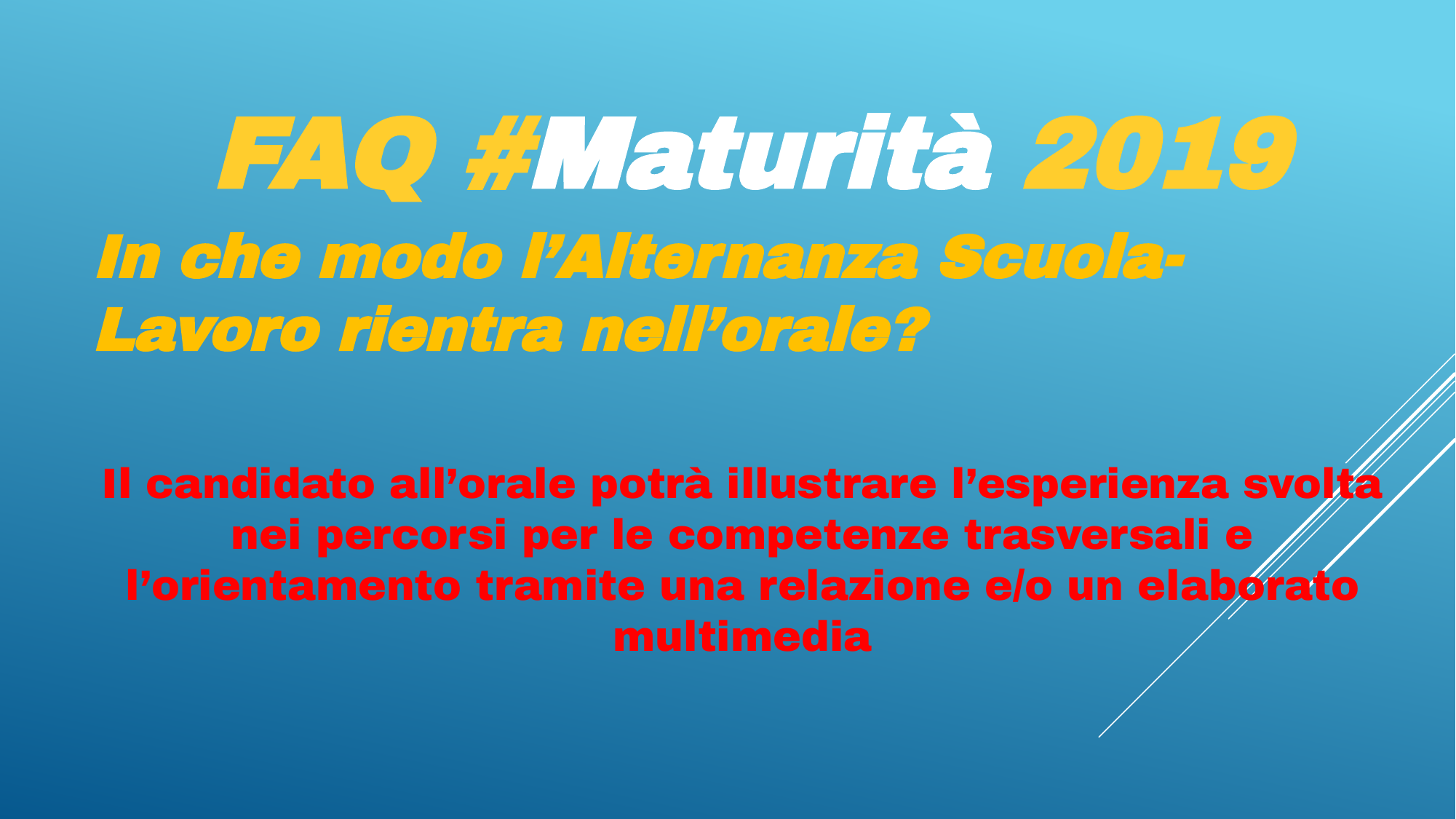

# FAQ #Maturità 2019
In che modo l’Alternanza Scuola-Lavoro rientra nell’orale?
Il candidato all’orale potrà illustrare l’esperienza svolta nei percorsi per le competenze trasversali e l’orientamento tramite una relazione e/o un elaborato multimedia